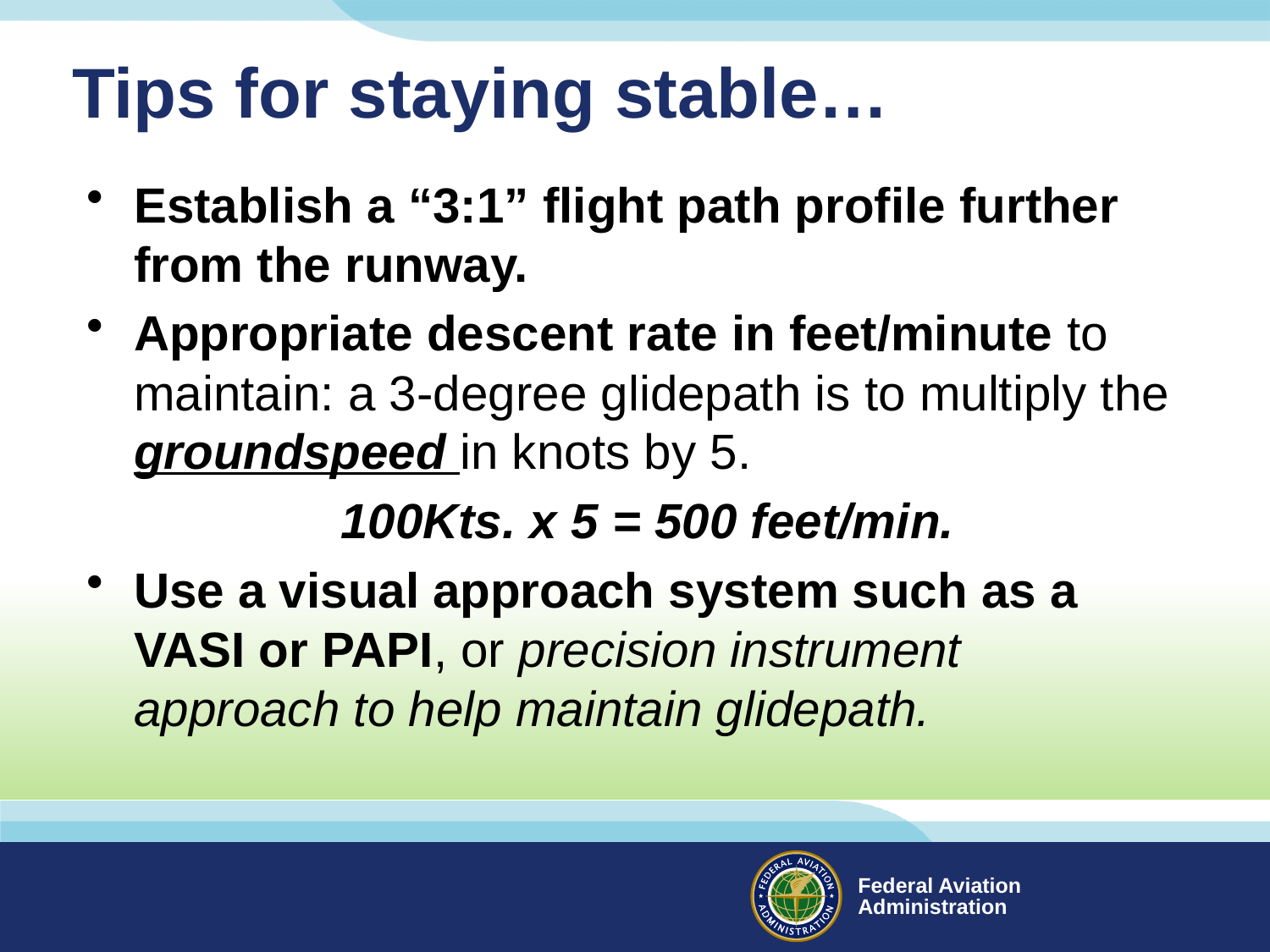

# Tips for staying stable…
Establish a “3:1” flight path profile further from the runway.
Appropriate descent rate in feet/minute to maintain: a 3-degree glidepath is to multiply the groundspeed in knots by 5.
		100Kts. x 5 = 500 feet/min.
Use a visual approach system such as a VASI or PAPI, or precision instrument approach to help maintain glidepath.